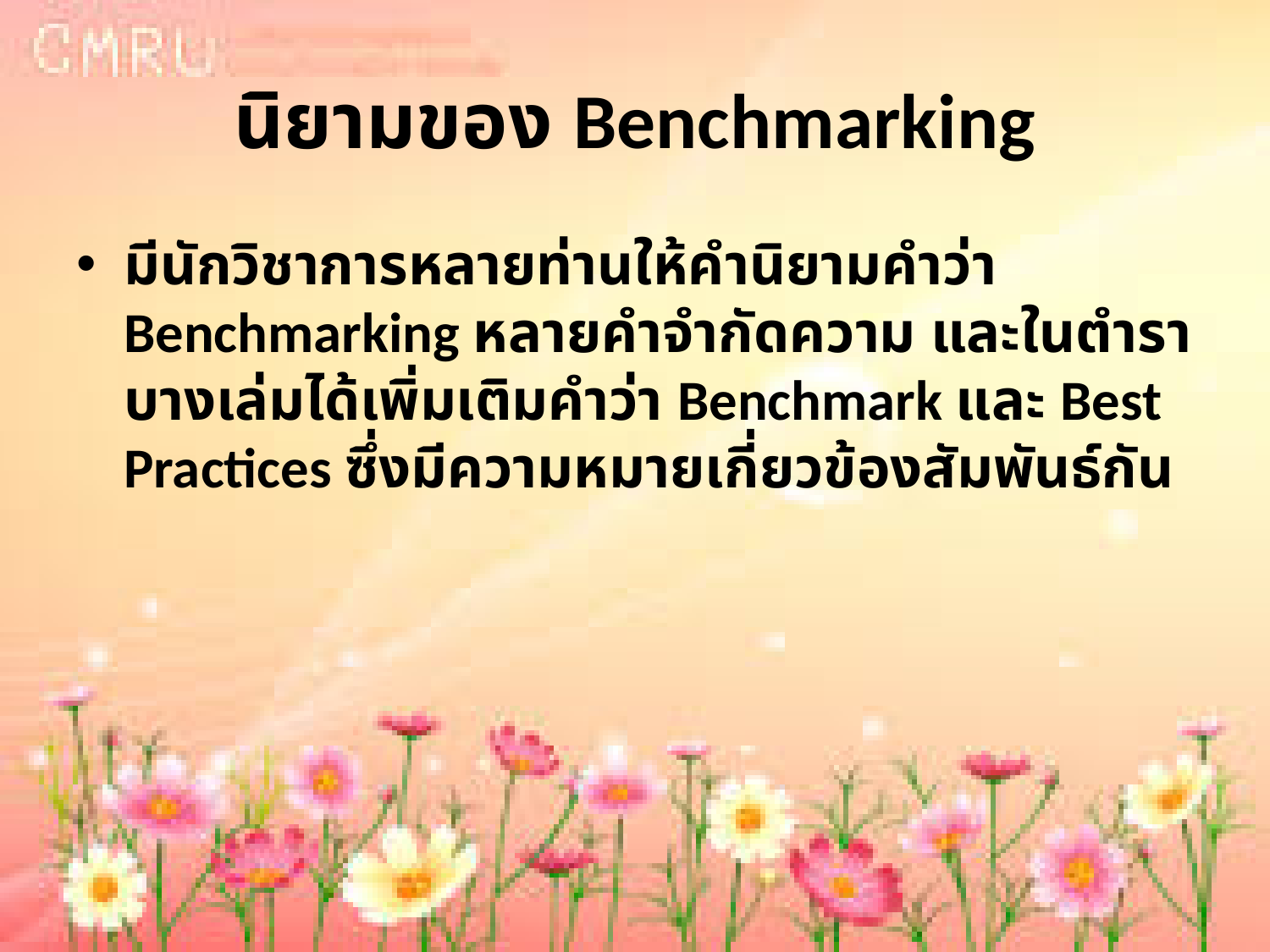

# นิยามของ Benchmarking
มีนักวิชาการหลายท่านให้คำนิยามคำว่า Benchmarking หลายคำจำกัดความ และในตำราบางเล่มได้เพิ่มเติมคำว่า Benchmark และ Best Practices ซึ่งมีความหมายเกี่ยวข้องสัมพันธ์กัน